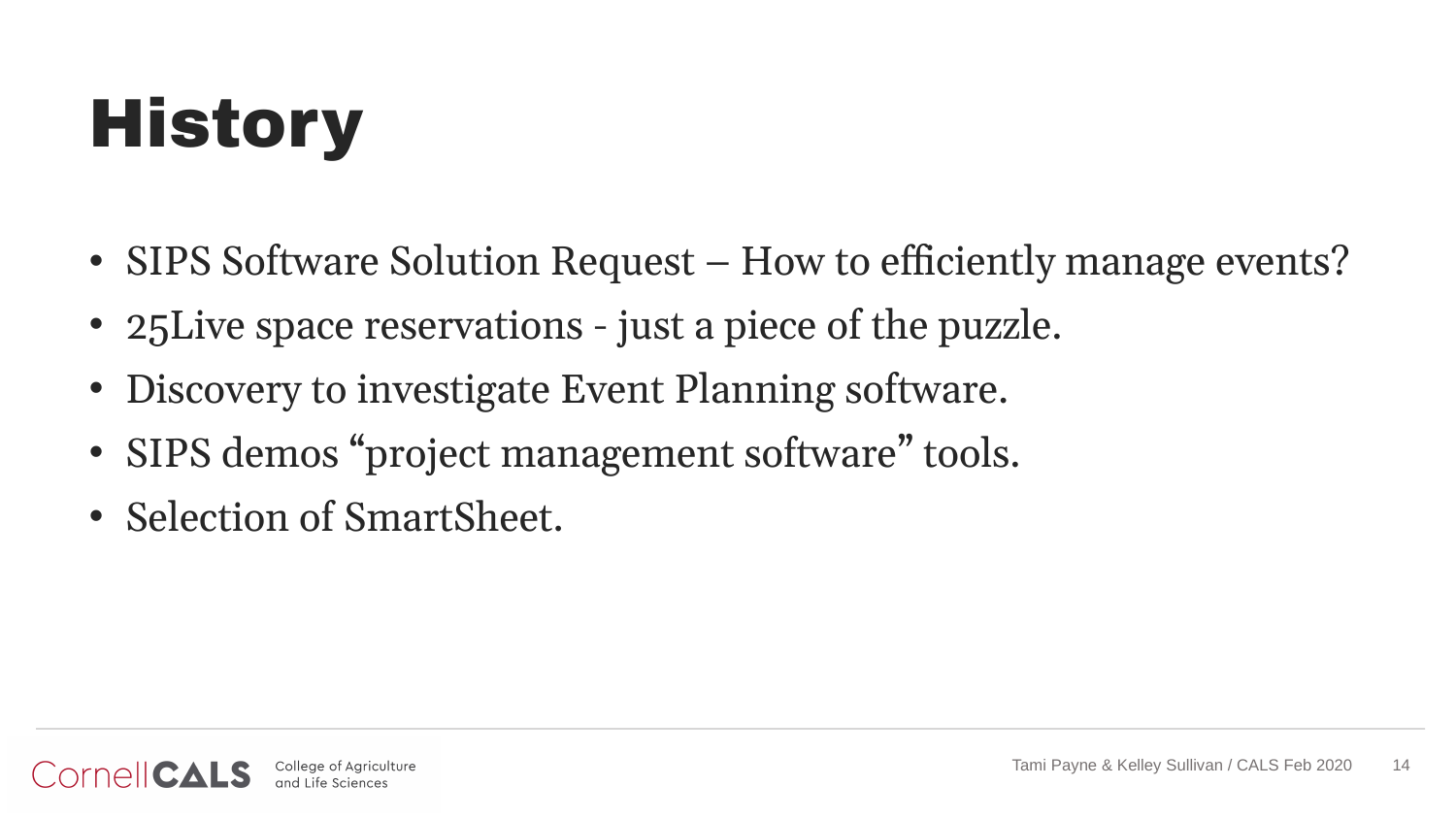

# History
SIPS Software Solution Request – How to efficiently manage events?
25Live space reservations - just a piece of the puzzle.
Discovery to investigate Event Planning software.
SIPS demos “project management software” tools.
Selection of SmartSheet.

Tami Payne & Kelley Sullivan / CALS Feb 2020
14